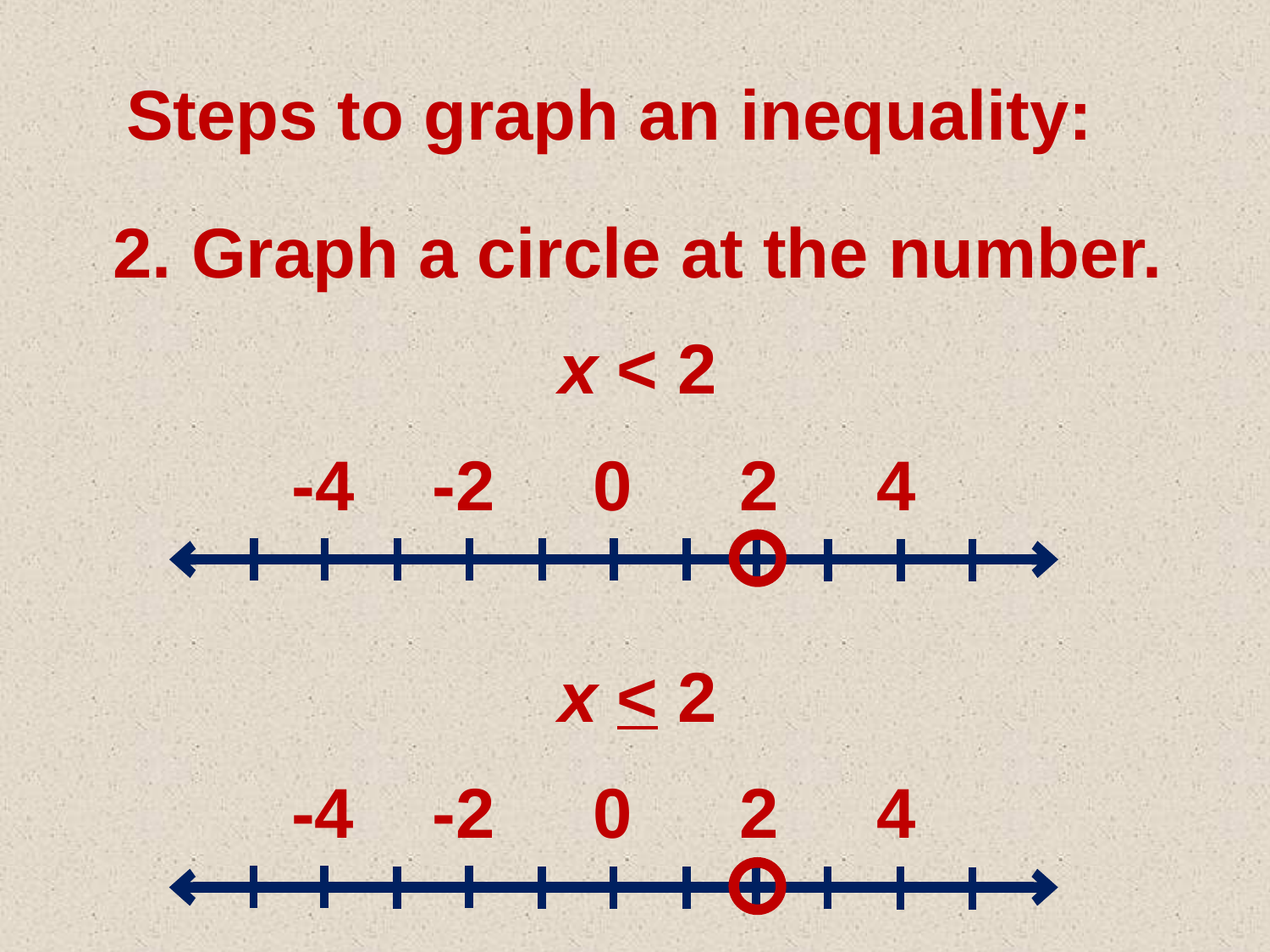

Steps to graph an inequality:
2. Graph a circle at the number.
x < 2
   -4    -2     0      2     4

x < 2
   -4    -2     0      2     4